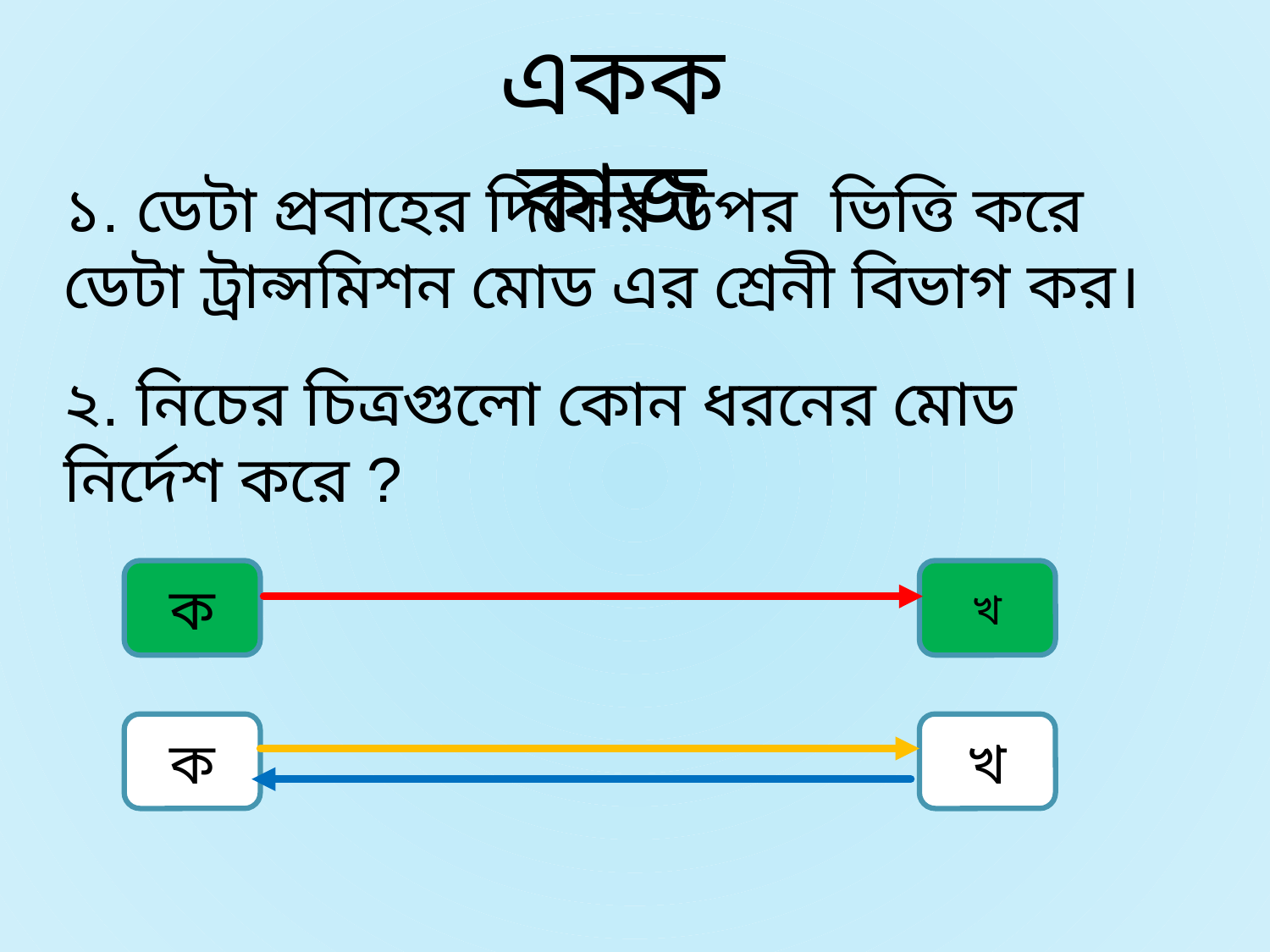

একক কাজ
১. ডেটা প্রবাহের দিকের উপর  ভিত্তি করে ডেটা ট্রান্সমিশন মোড এর শ্রেনী বিভাগ কর।

২. নিচের চিত্রগুলো কোন ধরনের মোড নির্দেশ করে ?
খ
ক
খ
ক